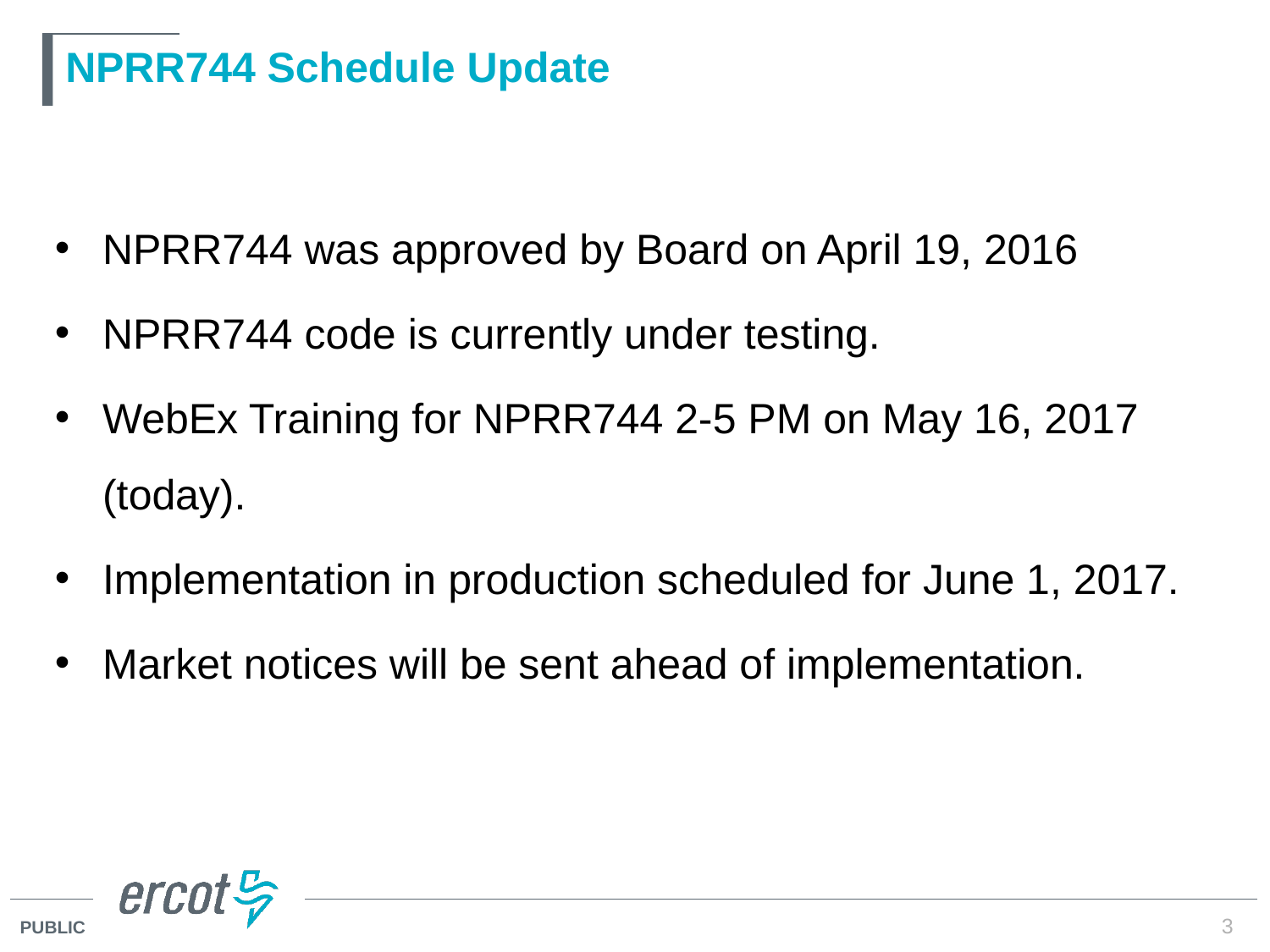

# NPRR744 Schedule Update
NPRR744 was approved by Board on April 19, 2016
NPRR744 code is currently under testing.
WebEx Training for NPRR744 2-5 PM on May 16, 2017 (today).
Implementation in production scheduled for June 1, 2017.
Market notices will be sent ahead of implementation.
3